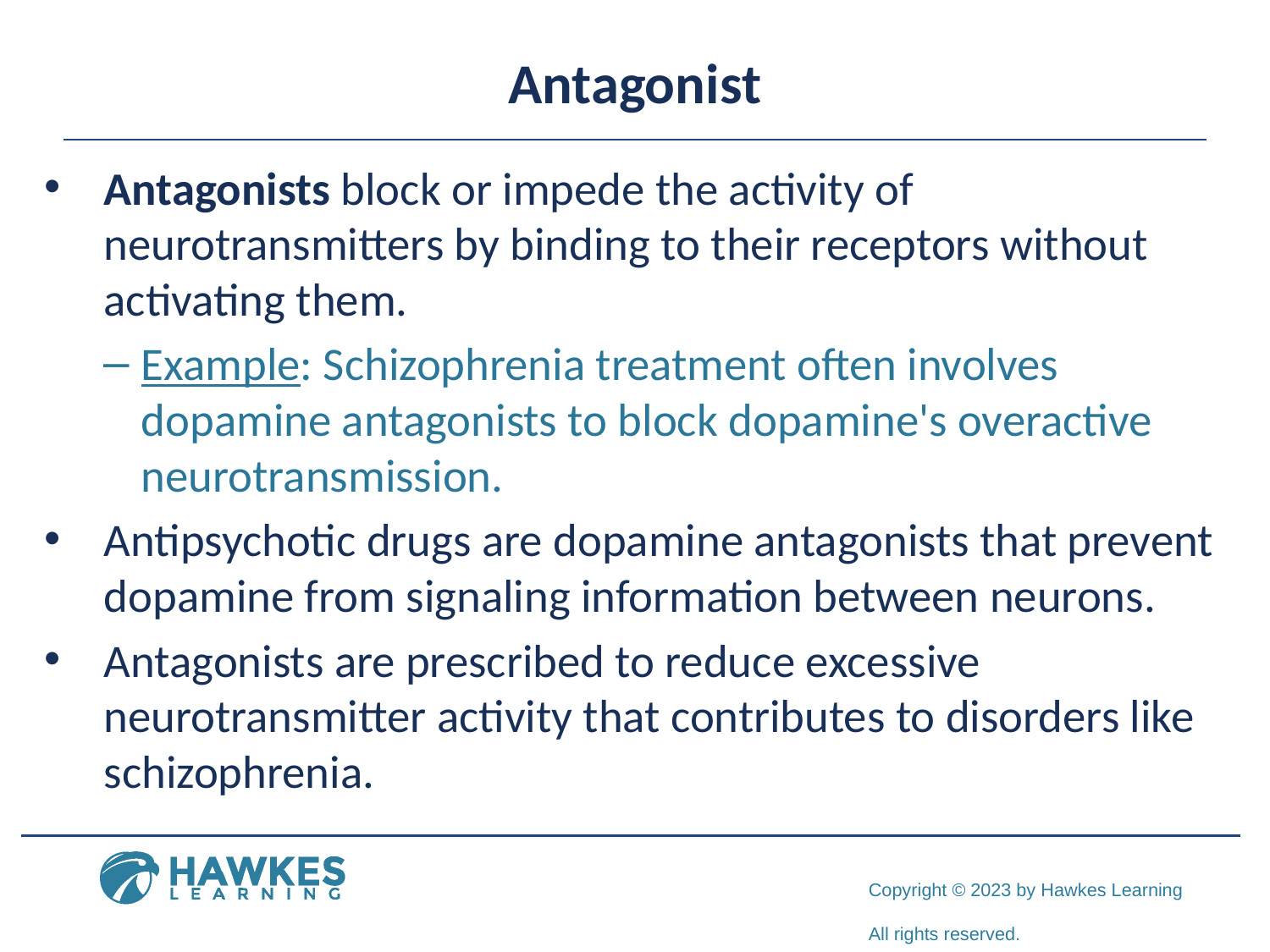

# Antagonist
Antagonists block or impede the activity of neurotransmitters by binding to their receptors without activating them.
Example: Schizophrenia treatment often involves dopamine antagonists to block dopamine's overactive neurotransmission.
Antipsychotic drugs are dopamine antagonists that prevent dopamine from signaling information between neurons.
Antagonists are prescribed to reduce excessive neurotransmitter activity that contributes to disorders like schizophrenia.